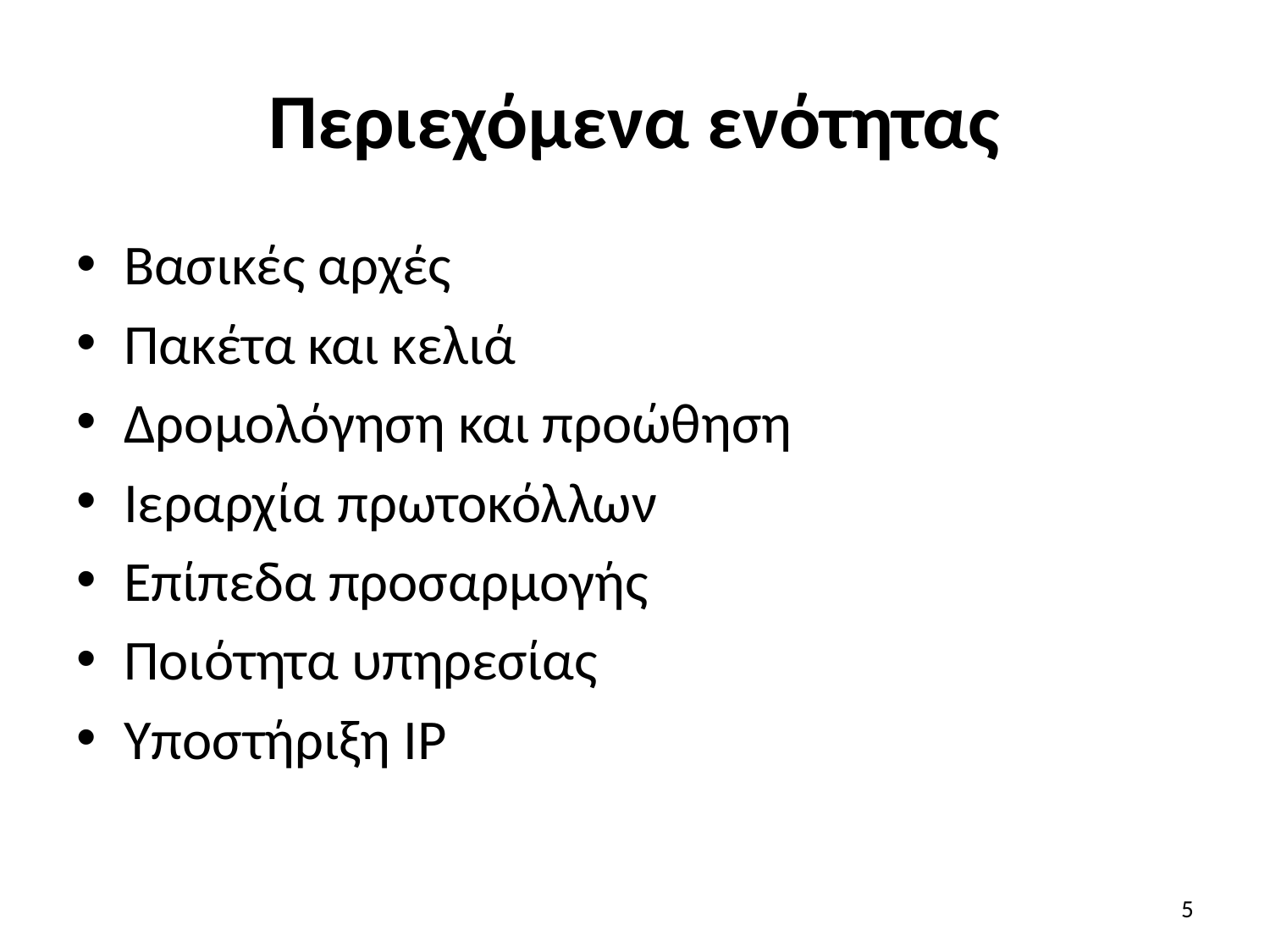

# Περιεχόμενα ενότητας
Βασικές αρχές
Πακέτα και κελιά
Δρομολόγηση και προώθηση
Ιεραρχία πρωτοκόλλων
Επίπεδα προσαρμογής
Ποιότητα υπηρεσίας
Υποστήριξη IP
5